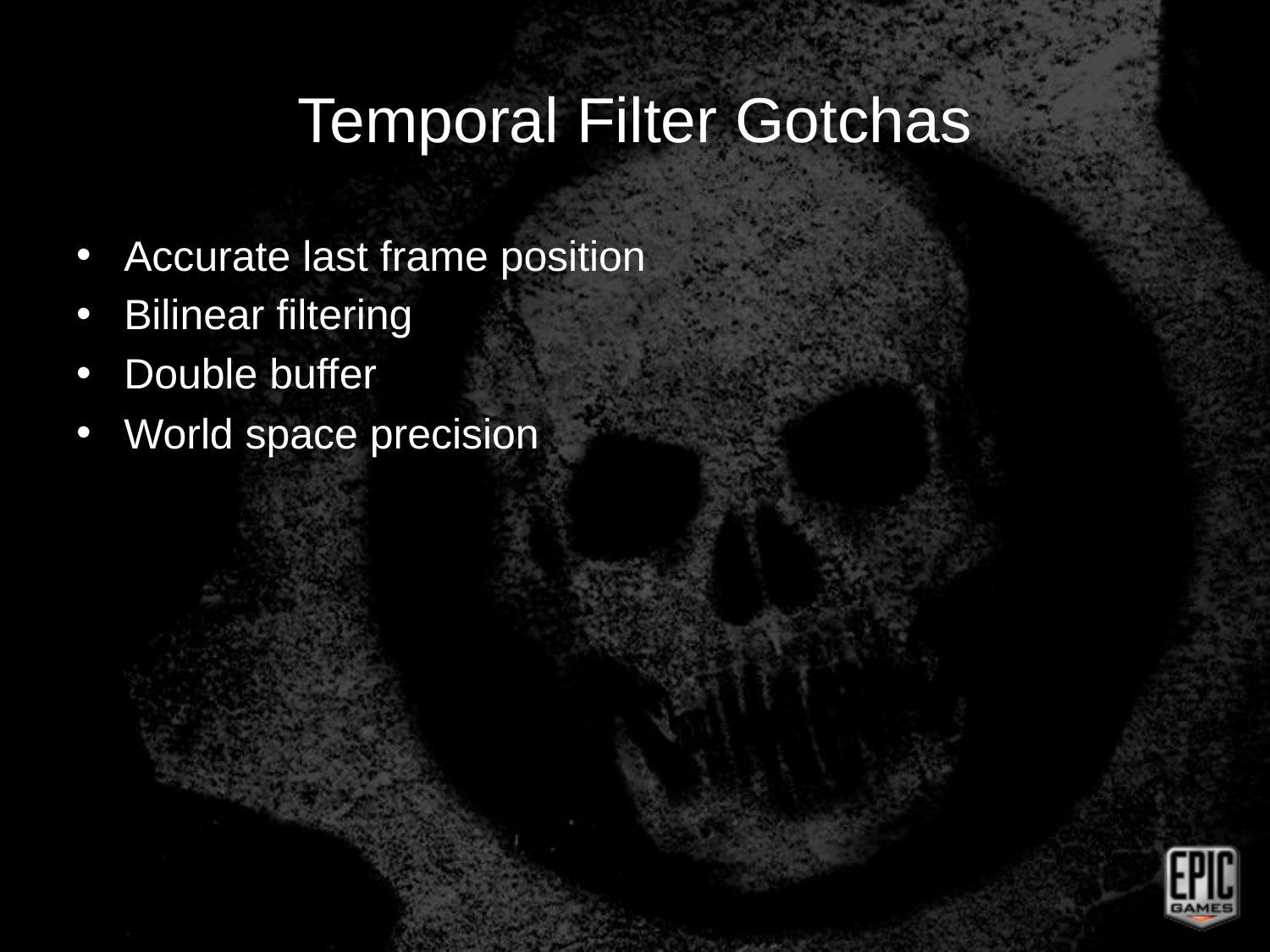

# Temporal Filter Gotchas
Accurate last frame position
Bilinear filtering
Double buffer
World space precision